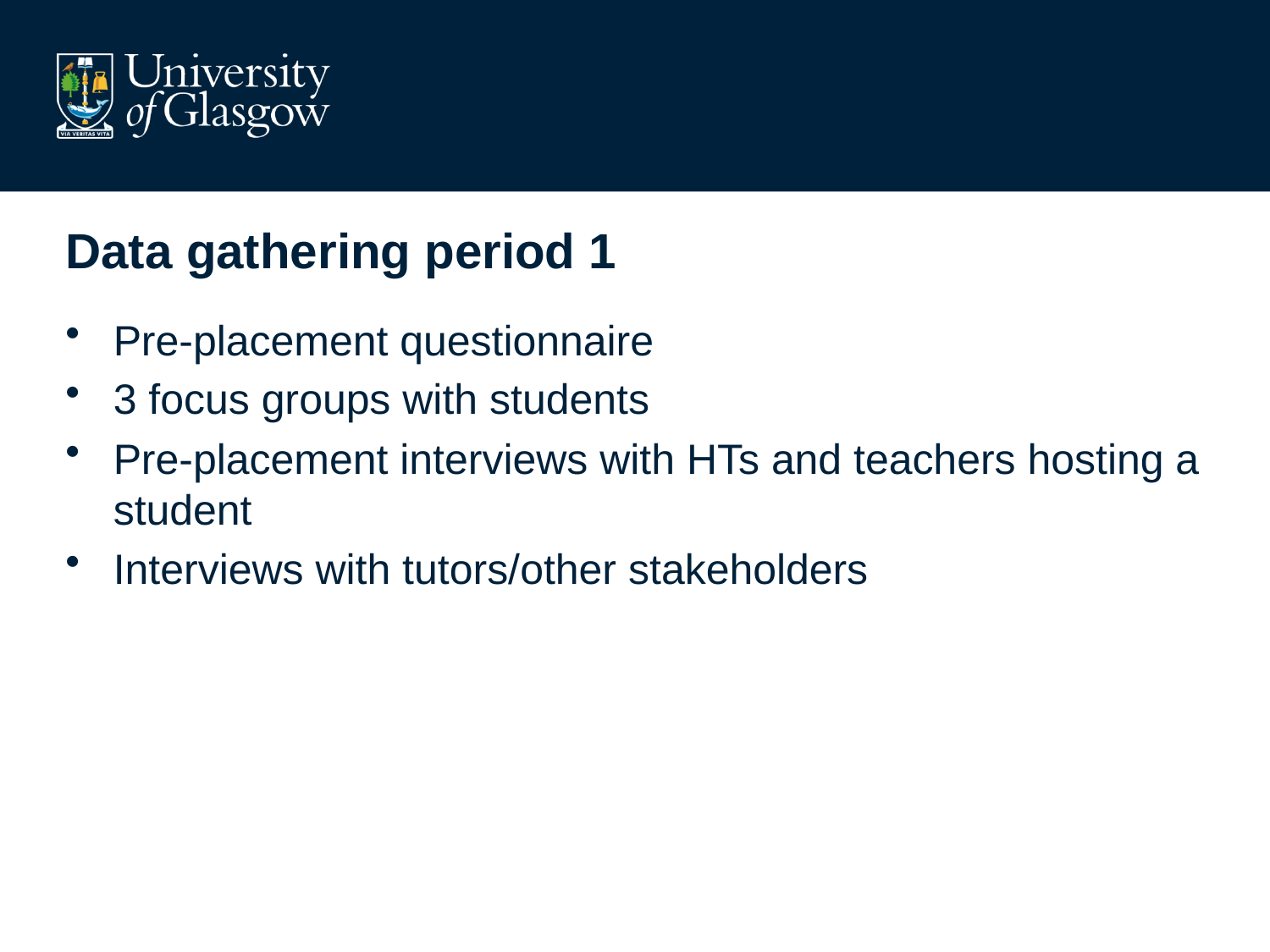

# Data gathering period 1
Pre-placement questionnaire
3 focus groups with students
Pre-placement interviews with HTs and teachers hosting a student
Interviews with tutors/other stakeholders